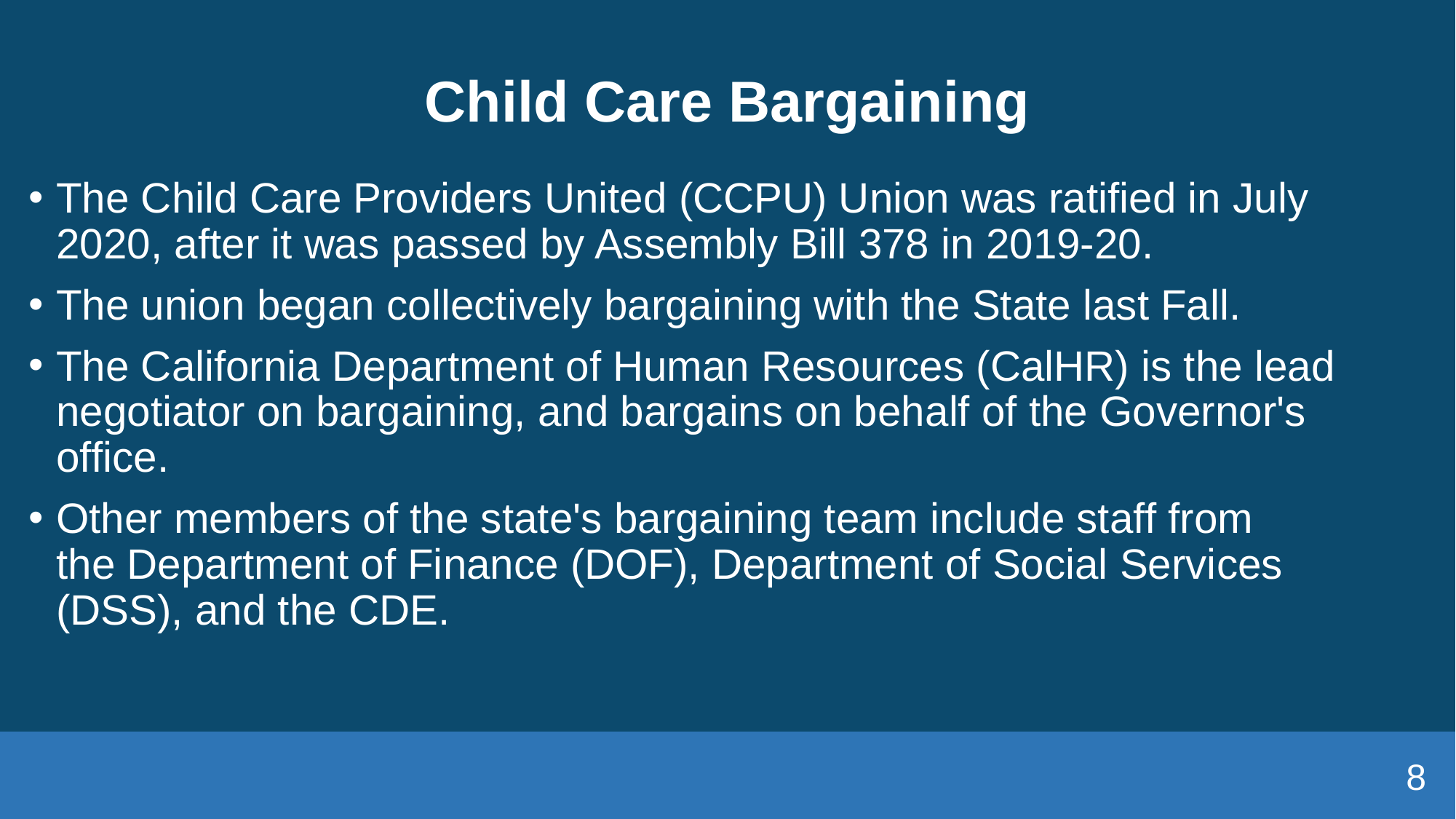

# Child Care Bargaining
The Child Care Providers United (CCPU) Union was ratified in July 2020, after it was passed by Assembly Bill 378 in 2019-20.
The union began collectively bargaining with the State last Fall.
The California Department of Human Resources (CalHR) is the lead negotiator on bargaining, and bargains on behalf of the Governor's office.
Other members of the state's bargaining team include staff from the Department of Finance (DOF), Department of Social Services (DSS), and the CDE.
8